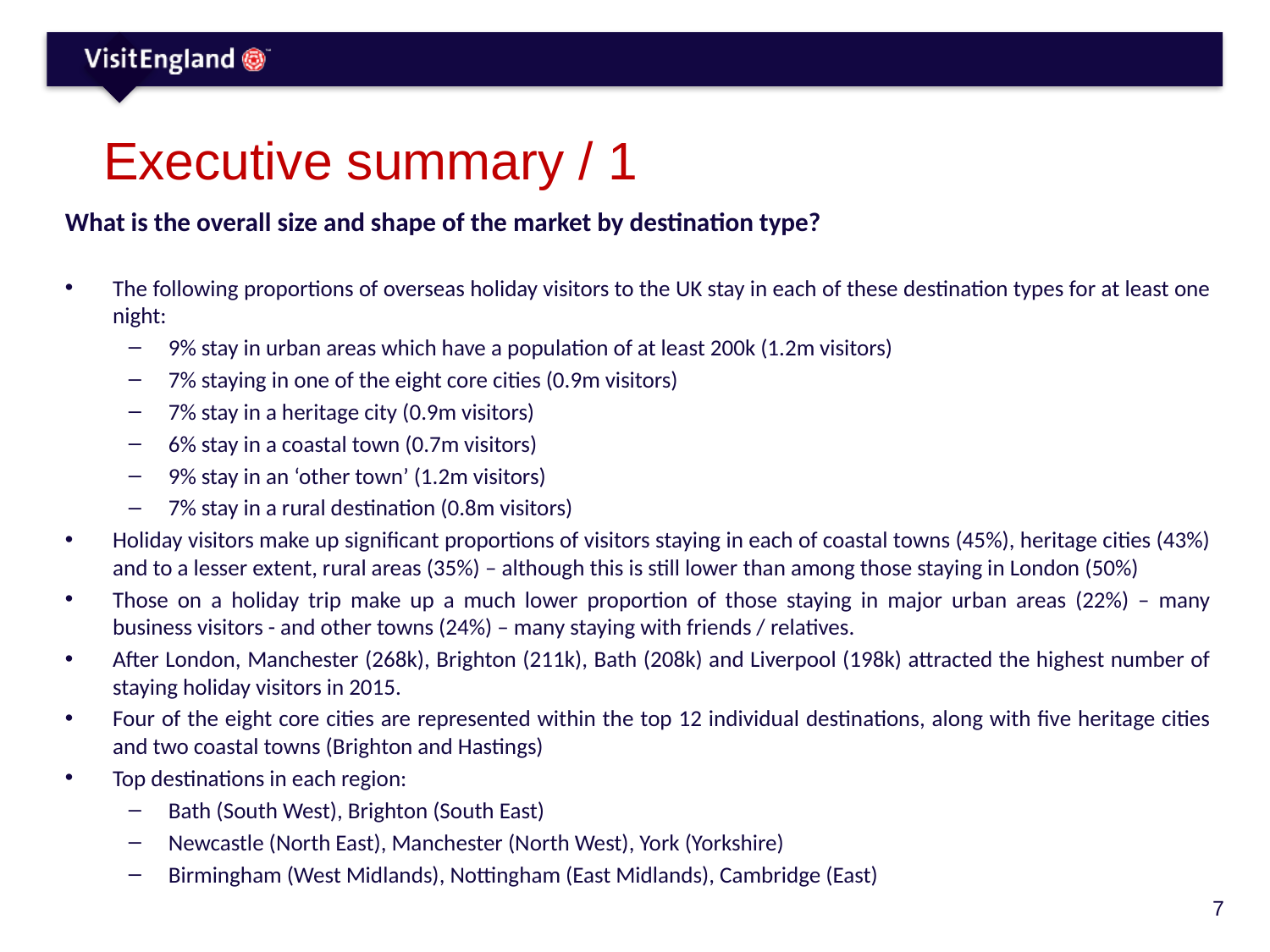

# Executive summary / 1
What is the overall size and shape of the market by destination type?

The following proportions of overseas holiday visitors to the UK stay in each of these destination types for at least one night:
9% stay in urban areas which have a population of at least 200k (1.2m visitors)
7% staying in one of the eight core cities (0.9m visitors)
7% stay in a heritage city (0.9m visitors)
6% stay in a coastal town (0.7m visitors)
9% stay in an ‘other town’ (1.2m visitors)
7% stay in a rural destination (0.8m visitors)
Holiday visitors make up significant proportions of visitors staying in each of coastal towns (45%), heritage cities (43%) and to a lesser extent, rural areas (35%) – although this is still lower than among those staying in London (50%)
Those on a holiday trip make up a much lower proportion of those staying in major urban areas (22%) – many business visitors - and other towns (24%) – many staying with friends / relatives.
After London, Manchester (268k), Brighton (211k), Bath (208k) and Liverpool (198k) attracted the highest number of staying holiday visitors in 2015.
Four of the eight core cities are represented within the top 12 individual destinations, along with five heritage cities and two coastal towns (Brighton and Hastings)
Top destinations in each region:
Bath (South West), Brighton (South East)
Newcastle (North East), Manchester (North West), York (Yorkshire)
Birmingham (West Midlands), Nottingham (East Midlands), Cambridge (East)